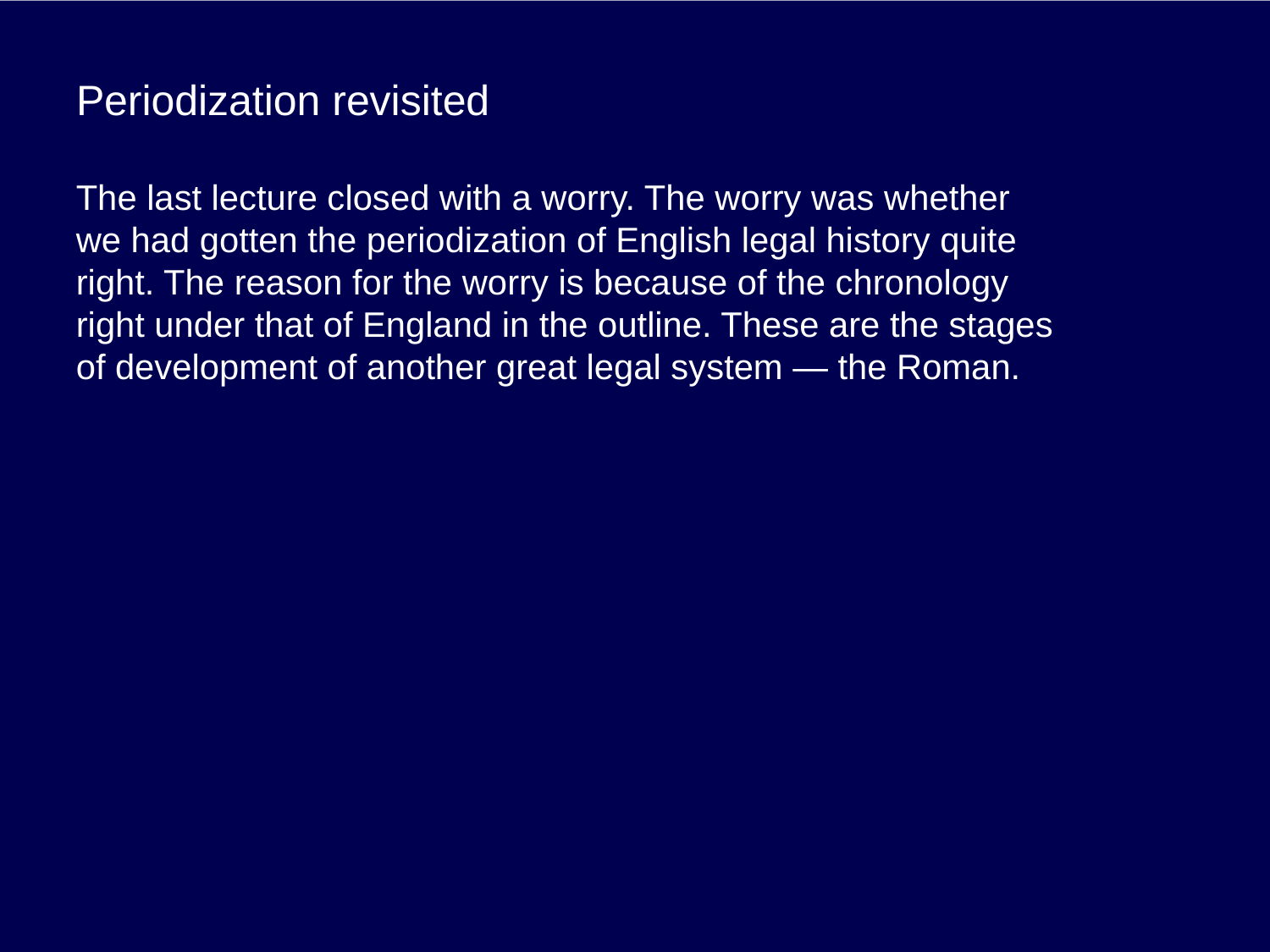

# Periodization revisited
The last lecture closed with a worry. The worry was whether we had gotten the periodization of English legal history quite right. The reason for the worry is because of the chronology right under that of England in the outline. These are the stages of development of another great legal system — the Roman.